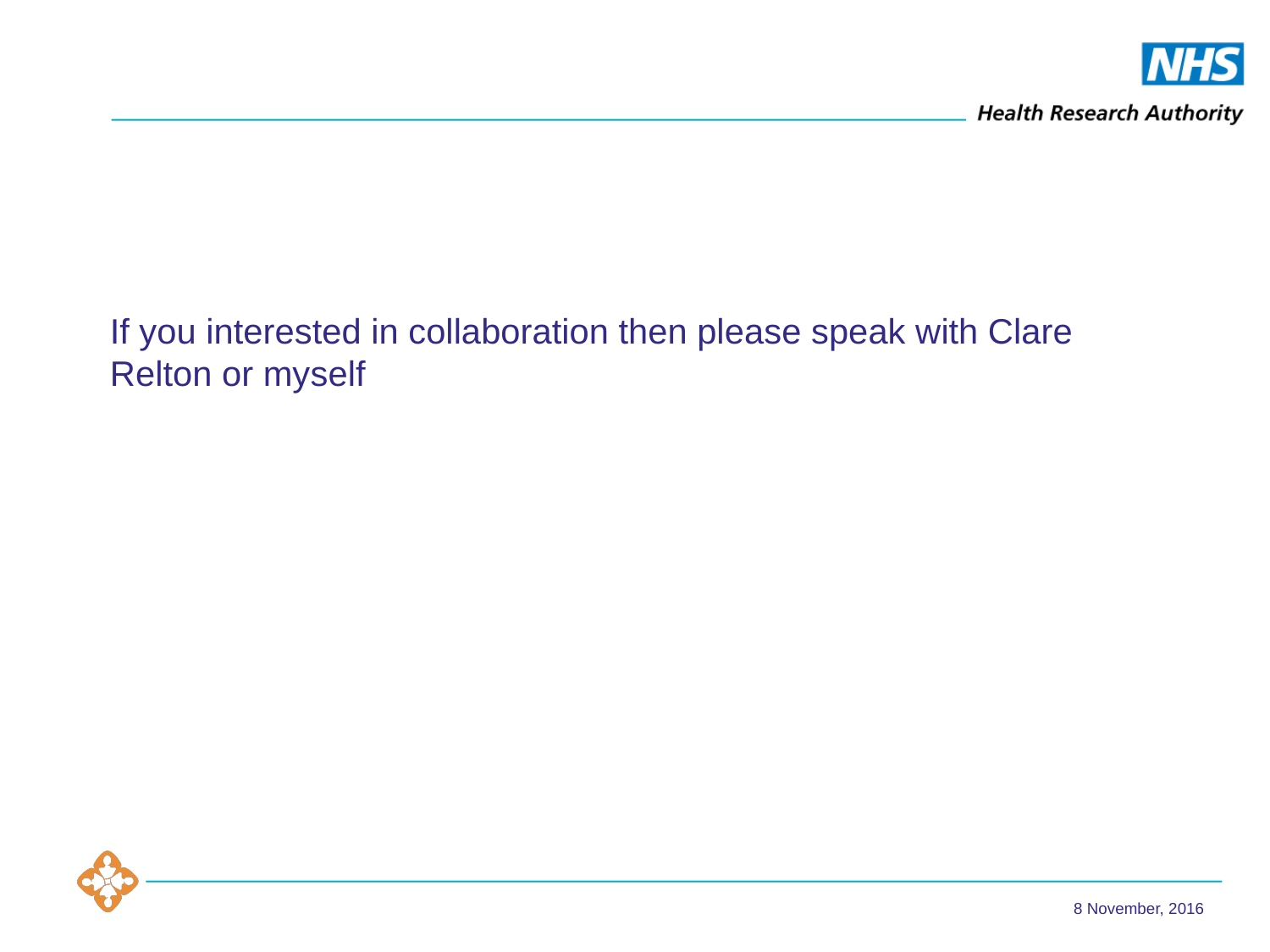

#
If you interested in collaboration then please speak with Clare Relton or myself
8 November, 2016